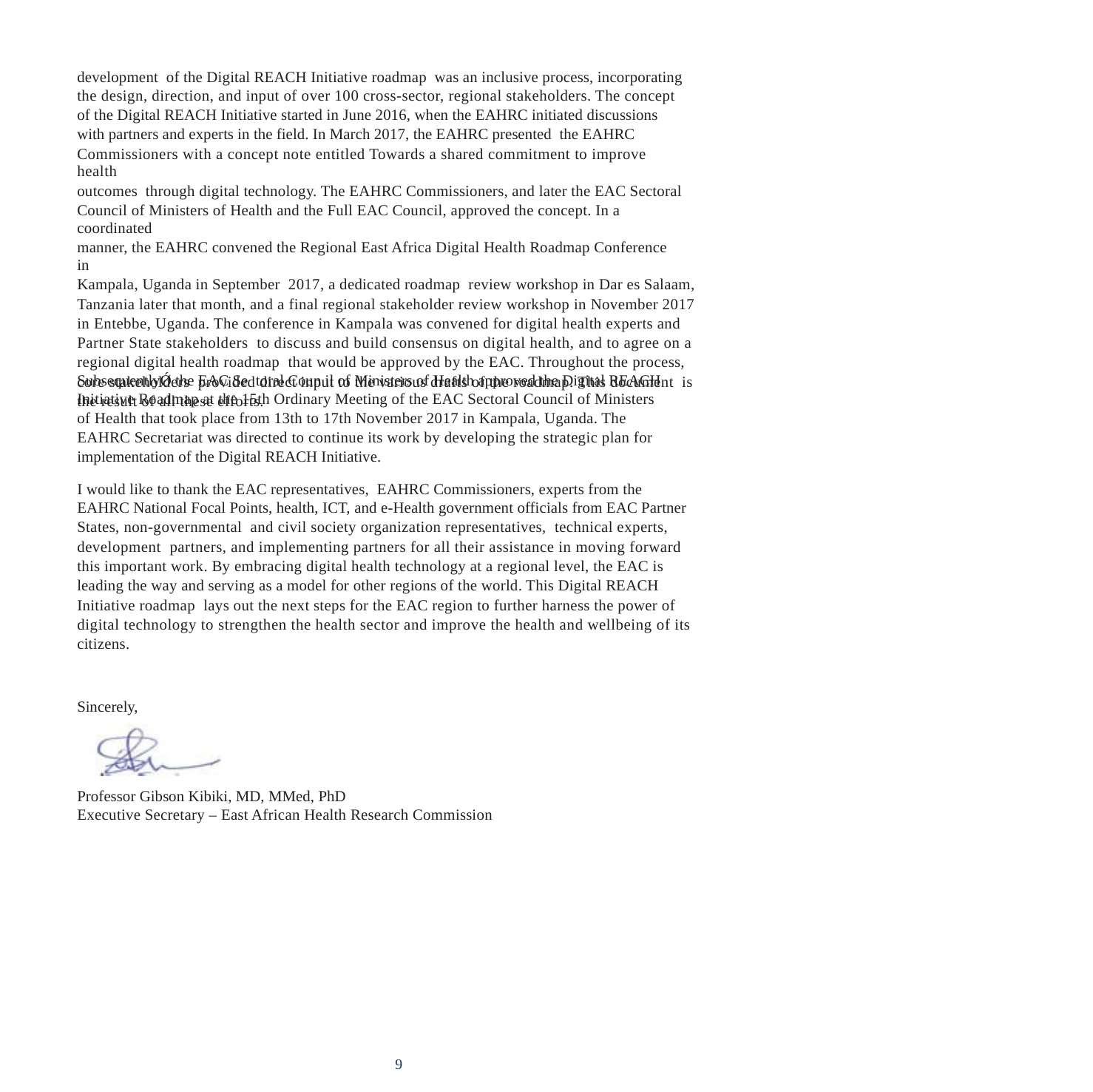

development  of the Digital REACH Initiative roadmap  was an inclusive process, incorporating
the design, direction, and input of over 100 cross-sector, regional stakeholders. The concept
of the Digital REACH Initiative started in June 2016, when the EAHRC initiated discussions
with partners and experts in the field. In March 2017, the EAHRC presented  the EAHRC
Commissioners with a concept note entitled Towards a shared commitment to improve health
outcomes  through digital technology. The EAHRC Commissioners, and later the EAC Sectoral
Council of Ministers of Health and the Full EAC Council, approved the concept. In a coordinated
manner, the EAHRC convened the Regional East Africa Digital Health Roadmap Conference in
Kampala, Uganda in September  2017, a dedicated roadmap  review workshop in Dar es Salaam,
Tanzania later that month, and a final regional stakeholder review workshop in November 2017
in Entebbe, Uganda. The conference in Kampala was convened for digital health experts and
Partner State stakeholders  to discuss and build consensus on digital health, and to agree on a
regional digital health roadmap  that would be approved by the EAC. Throughout the process,
core stakeholders  provided direct input to the various drafts of the roadmap. This document  is
the result of all these efforts.
SubsequentlyǾ the EAC Se  toral Coun il of Ministers of Health approved the Digital REACH
Initiative Roadmap at the 15th Ordinary Meeting of the EAC Sectoral Council of Ministers
of Health that took place from 13th to 17th November 2017 in Kampala, Uganda. The
EAHRC Secretariat was directed to continue its work by developing the strategic plan for
implementation of the Digital REACH Initiative.
I would like to thank the EAC representatives,  EAHRC Commissioners, experts from the
EAHRC National Focal Points, health, ICT, and e-Health government officials from EAC Partner
States, non-governmental  and civil society organization representatives,  technical experts,
development  partners, and implementing partners for all their assistance in moving forward
this important work. By embracing digital health technology at a regional level, the EAC is
leading the way and serving as a model for other regions of the world. This Digital REACH
Initiative roadmap  lays out the next steps for the EAC region to further harness the power of
digital technology to strengthen the health sector and improve the health and wellbeing of its
citizens.
Sincerely,

Professor Gibson Kibiki, MD, MMed, PhD
Executive Secretary – East African Health Research Commission
9